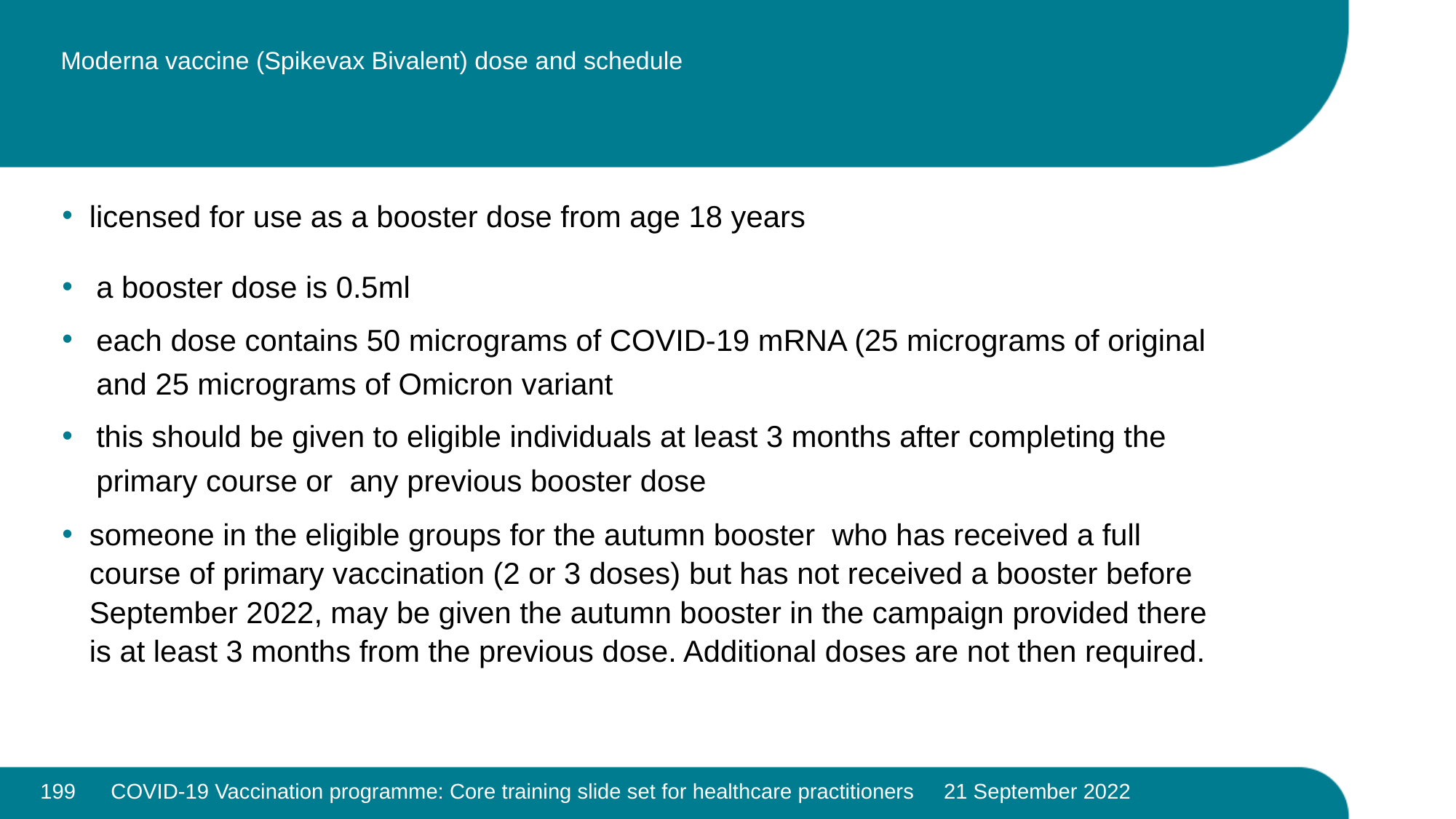

# Moderna vaccine (Spikevax Bivalent) dose and schedule
licensed for use as a booster dose from age 18 years
a booster dose is 0.5ml
each dose contains 50 micrograms of COVID-19 mRNA (25 micrograms of original and 25 micrograms of Omicron variant
this should be given to eligible individuals at least 3 months after completing the primary course or  any previous booster dose
someone in the eligible groups for the autumn booster  who has received a full course of primary vaccination (2 or 3 doses) but has not received a booster before September 2022, may be given the autumn booster in the campaign provided there is at least 3 months from the previous dose. Additional doses are not then required.

199
COVID-19 Vaccination programme: Core training slide set for healthcare practitioners     21 September 2022